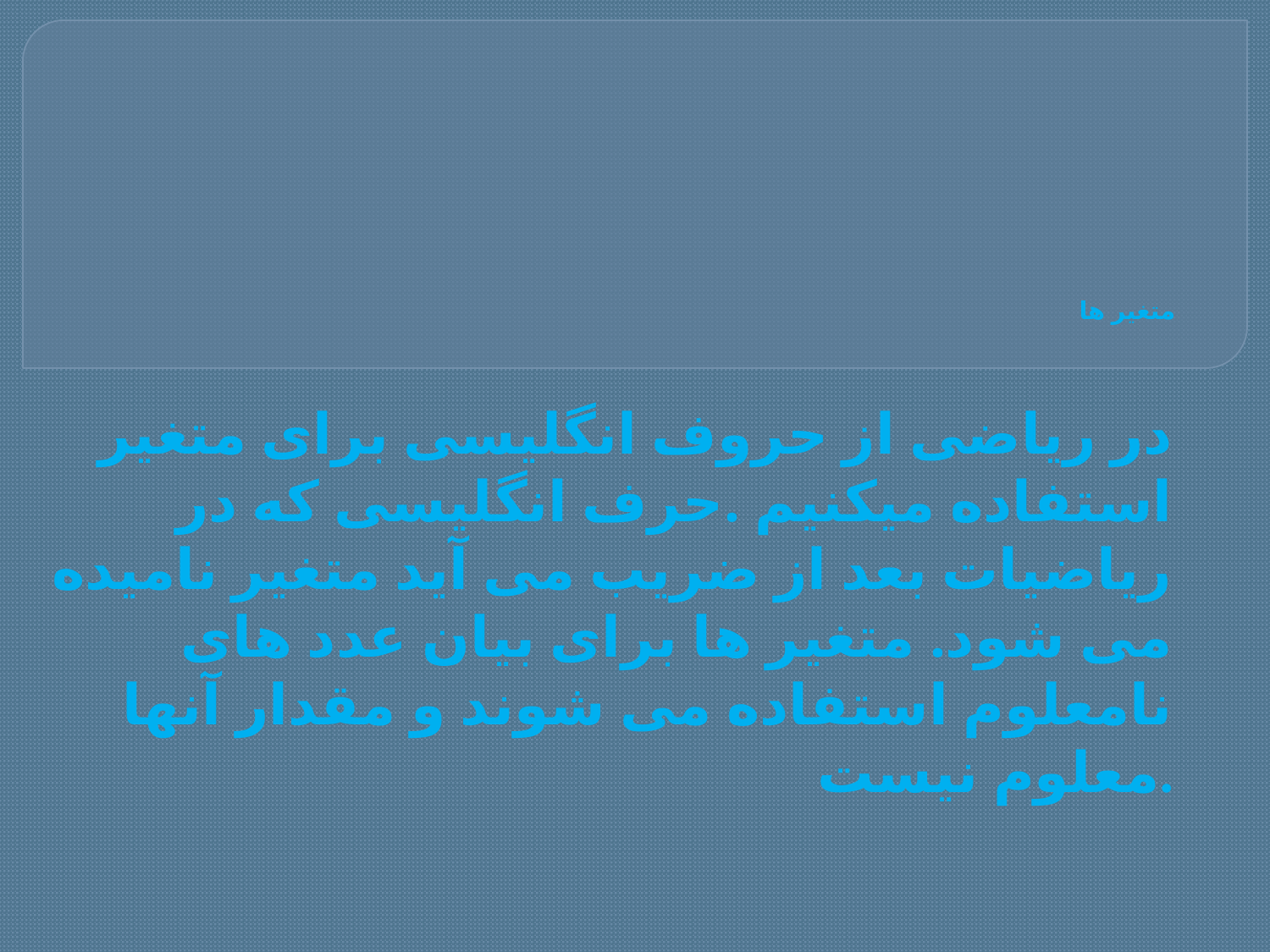

# متغیر ها
در ریاضی از حروف انگلیسی برای متغیر استفاده میکنیم .حرف انگلیسی که در ریاضیات بعد از ضریب می آید متغیر نامیده می شود. متغیر ها برای بیان عدد های نامعلوم استفاده می شوند و مقدار آنها معلوم نیست.